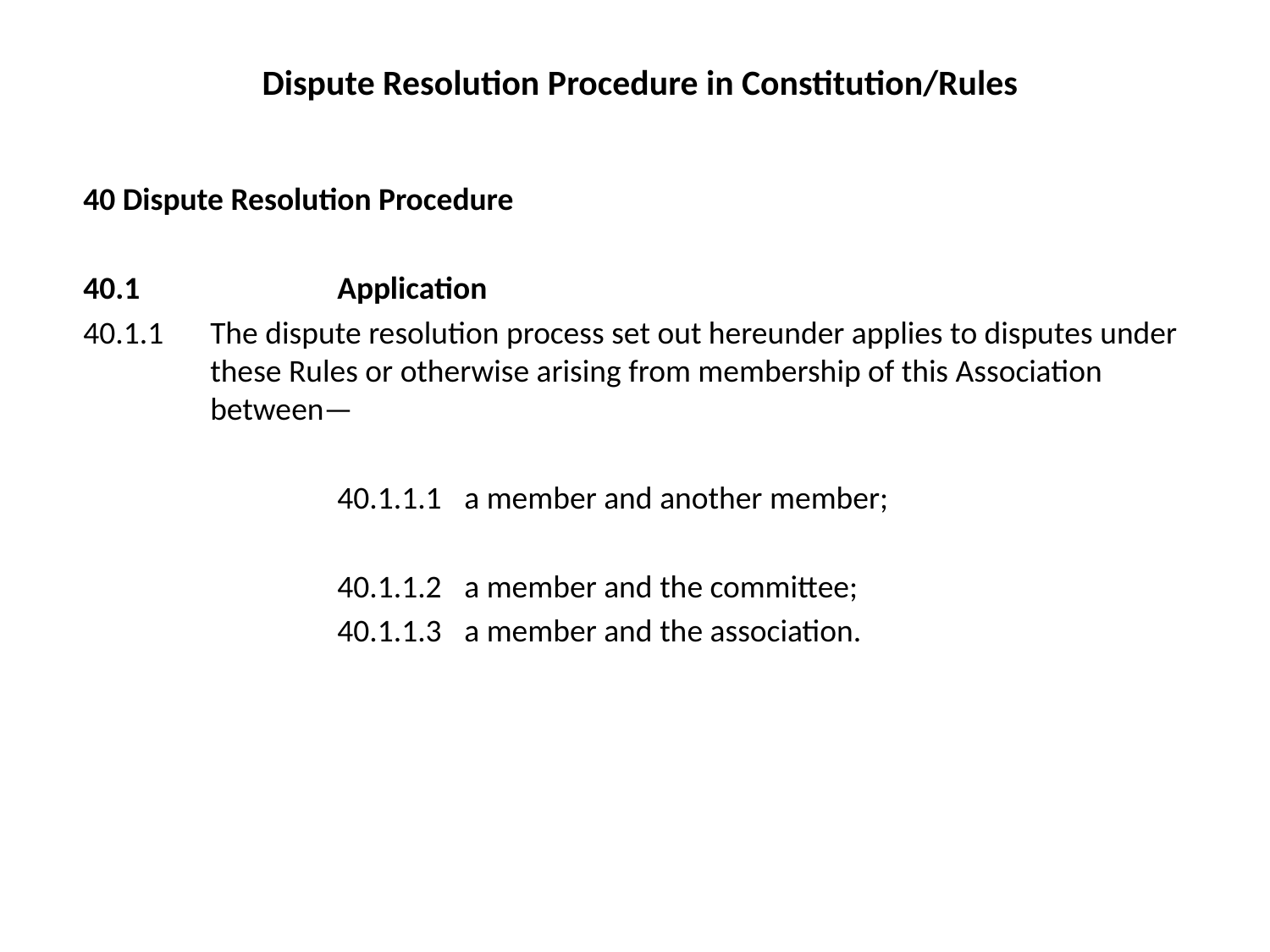

# Dispute Resolution Procedure in Constitution/Rules
40 Dispute Resolution Procedure

40.1		Application
40.1.1	The dispute resolution process set out hereunder applies to disputes under 	these Rules or otherwise arising from membership of this Association 	between—

		40.1.1.1	a member and another member;

		40.1.1.2	a member and the committee;
		40.1.1.3	a member and the association.